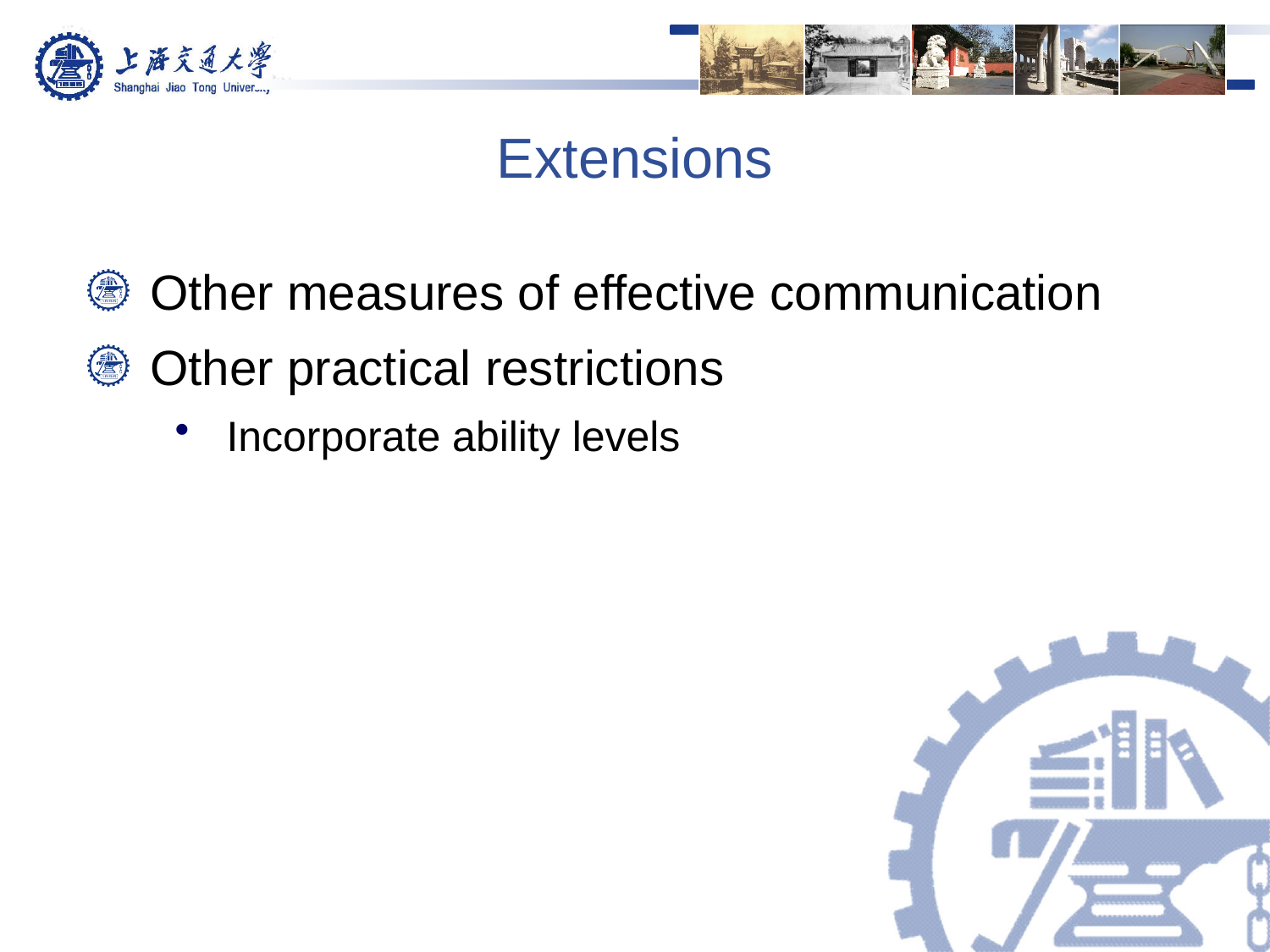

# Extensions
Other measures of effective communication
Other practical restrictions
 Incorporate ability levels